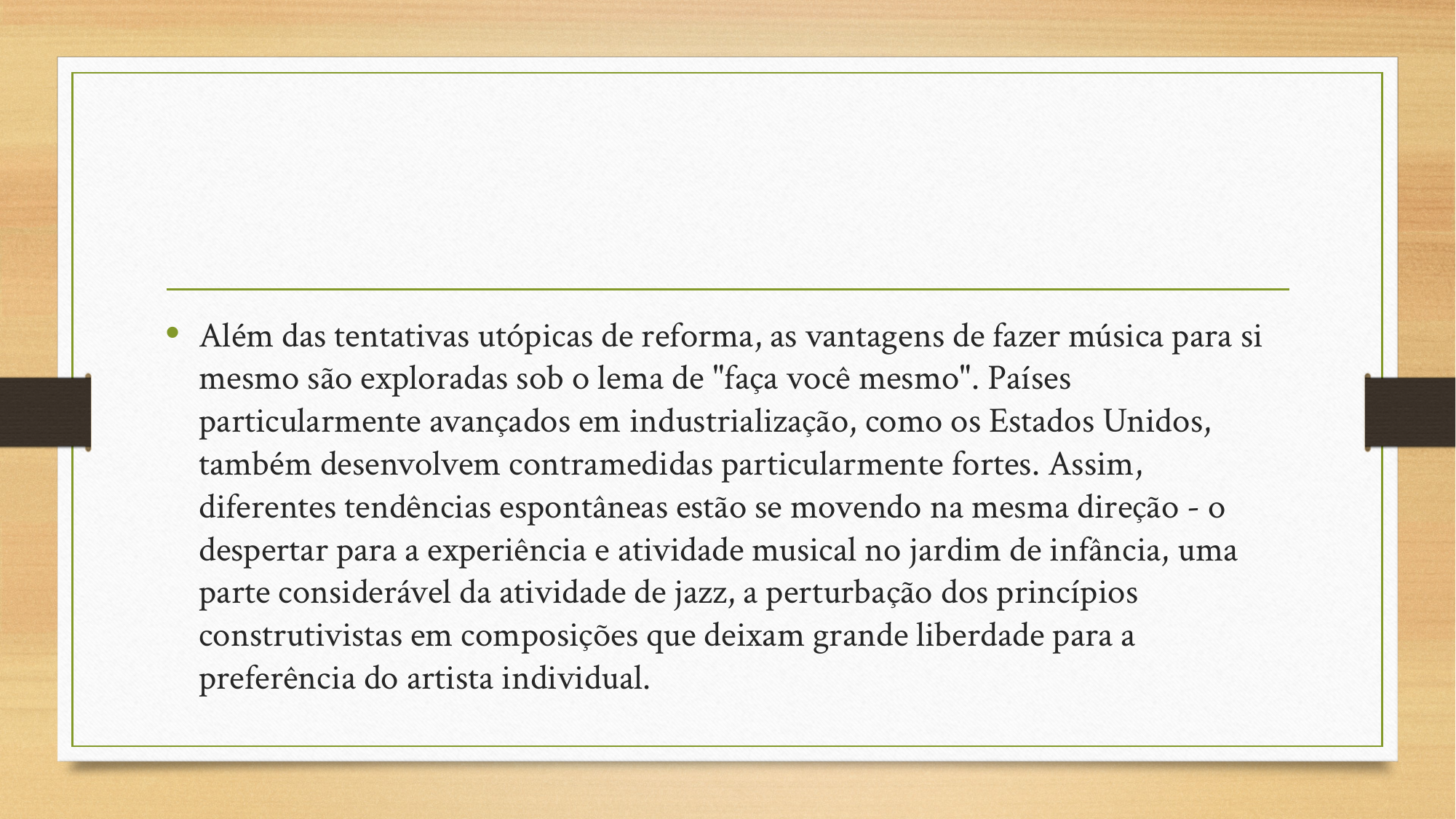

#
Além das tentativas utópicas de reforma, as vantagens de fazer música para si mesmo são exploradas sob o lema de "faça você mesmo". Países particularmente avançados em industrialização, como os Estados Unidos, também desenvolvem contramedidas particularmente fortes. Assim, diferentes tendências espontâneas estão se movendo na mesma direção - o despertar para a experiência e atividade musical no jardim de infância, uma parte considerável da atividade de jazz, a perturbação dos princípios construtivistas em composições que deixam grande liberdade para a preferência do artista individual.